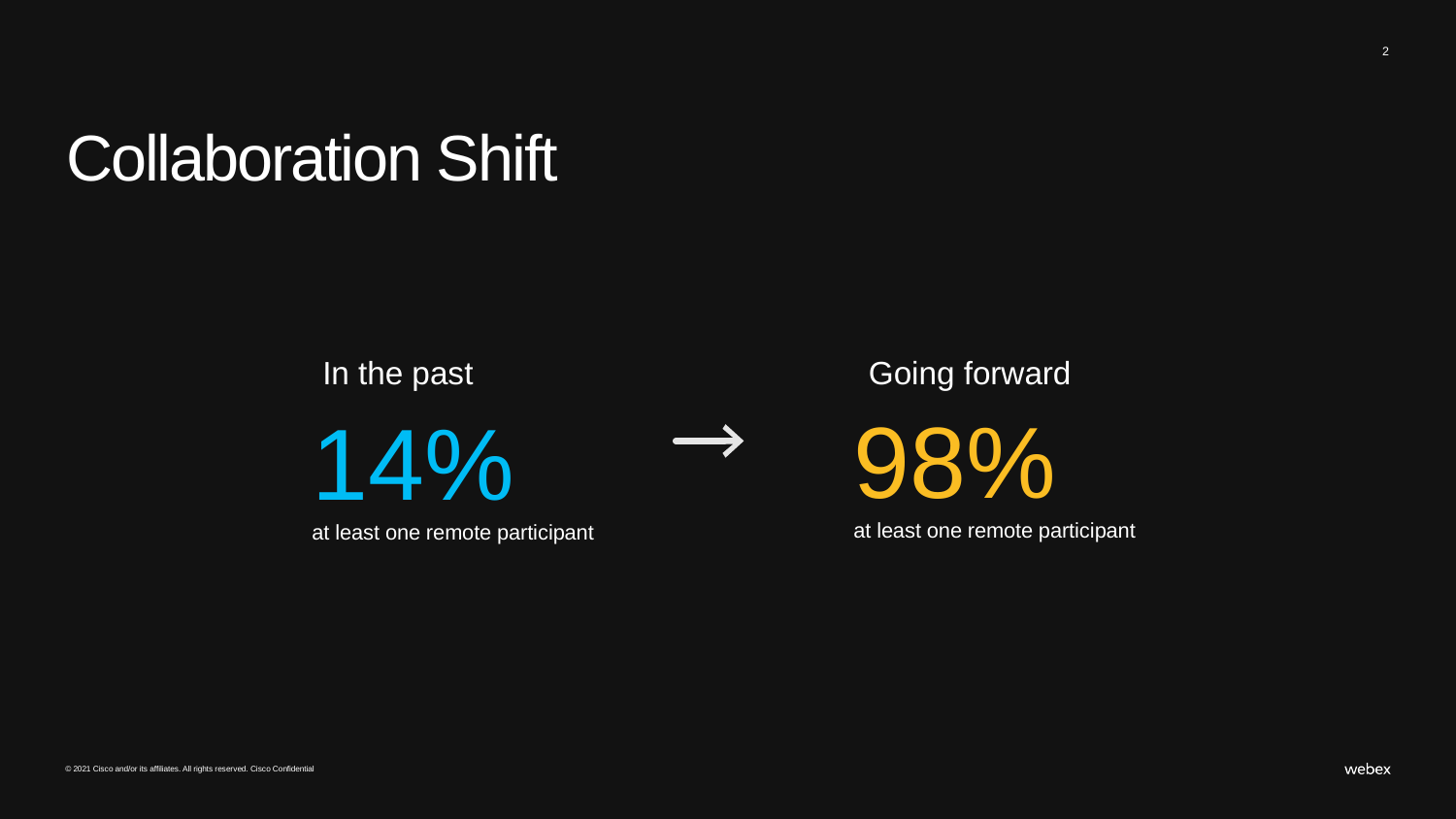

2
# Collaboration Shift
In the past
Going forward
14%
at least one remote participant
98%
at least one remote participant
© 2021 Cisco and/or its affiliates. All rights reserved. Cisco Confidential